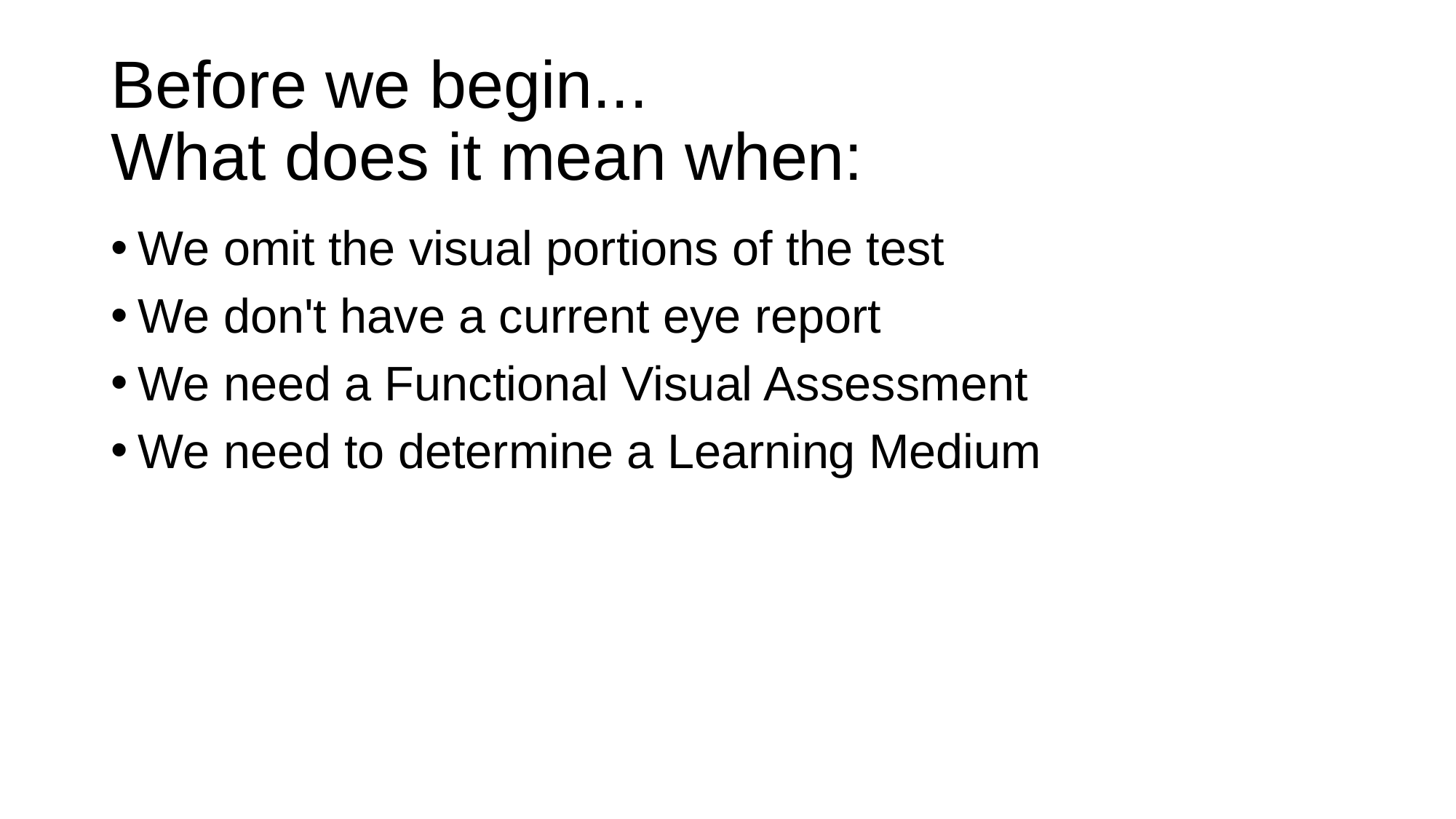

# Before we begin... What does it mean when:
We omit the visual portions of the test
We don't have a current eye report
We need a Functional Visual Assessment
We need to determine a Learning Medium